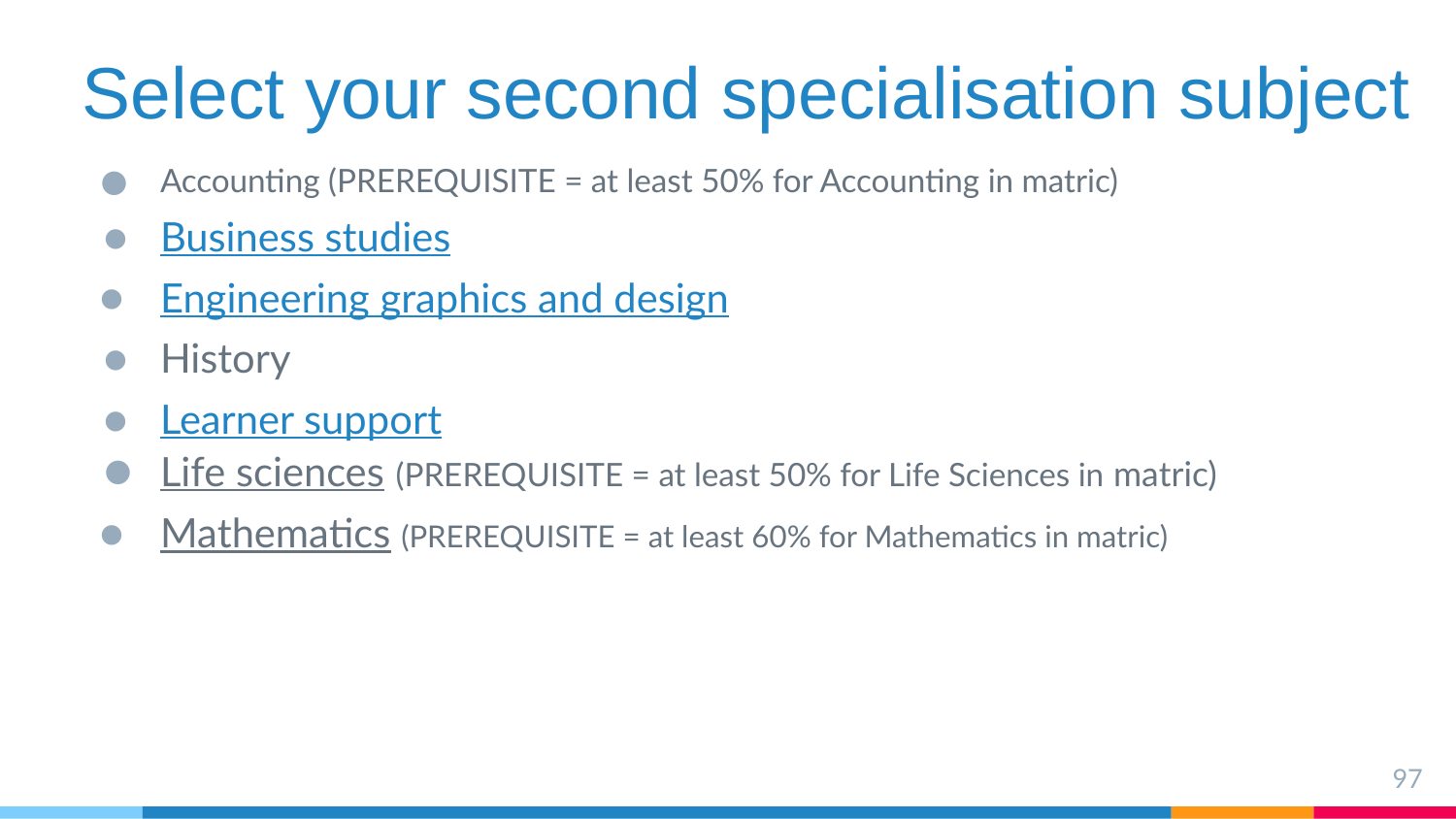

Select your second specialisation subject
Accounting (PREREQUISITE = at least 50% for Accounting in matric)
Business studies
Engineering graphics and design
History
Learner support
Life sciences (PREREQUISITE = at least 50% for Life Sciences in matric)
Mathematics (PREREQUISITE = at least 60% for Mathematics in matric)

97